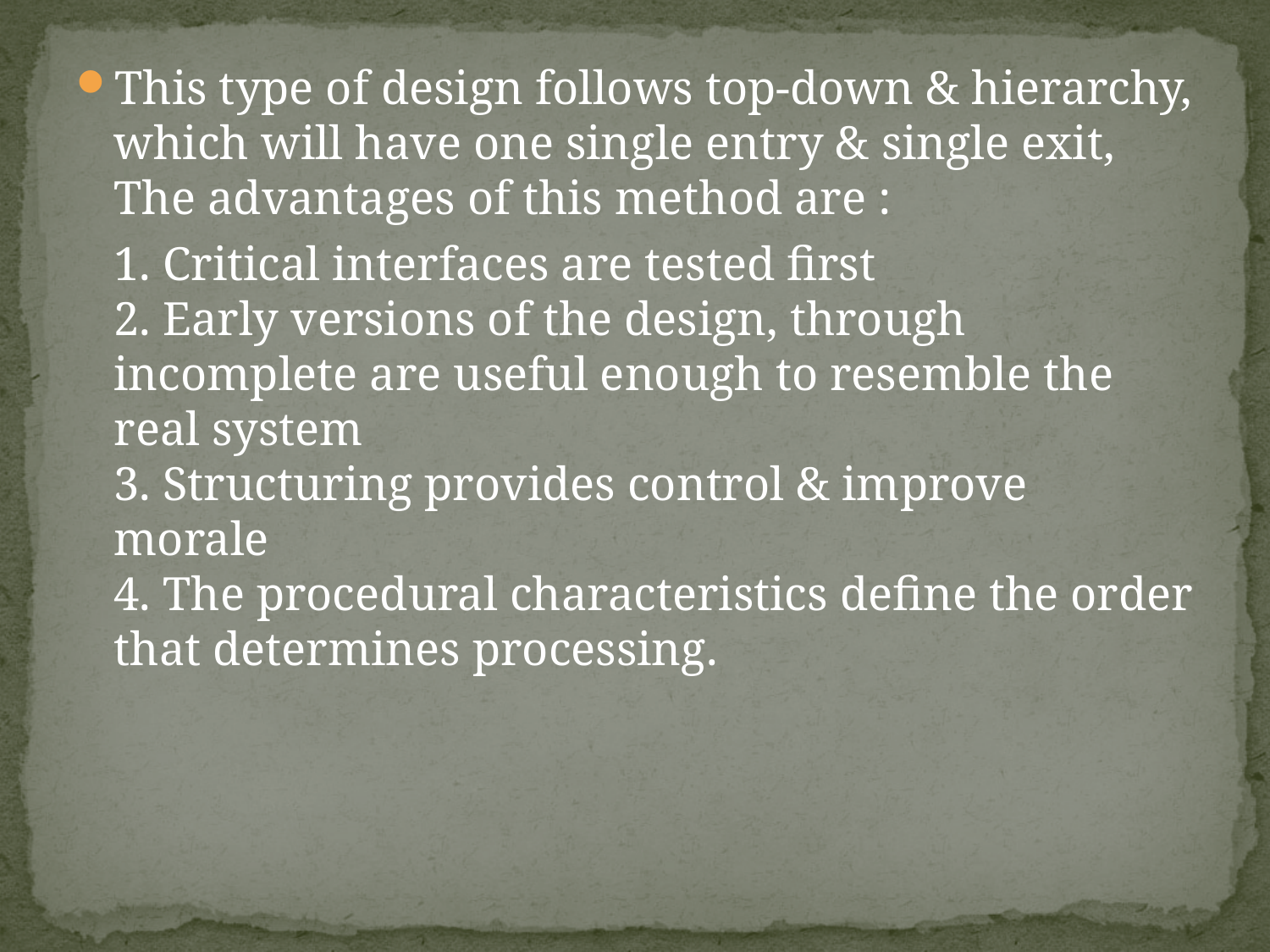

This type of design follows top-down & hierarchy, which will have one single entry & single exit, The advantages of this method are :
	1. Critical interfaces are tested first
2. Early versions of the design, through incomplete are useful enough to resemble the real system
3. Structuring provides control & improve morale
4. The procedural characteristics define the order that determines processing.